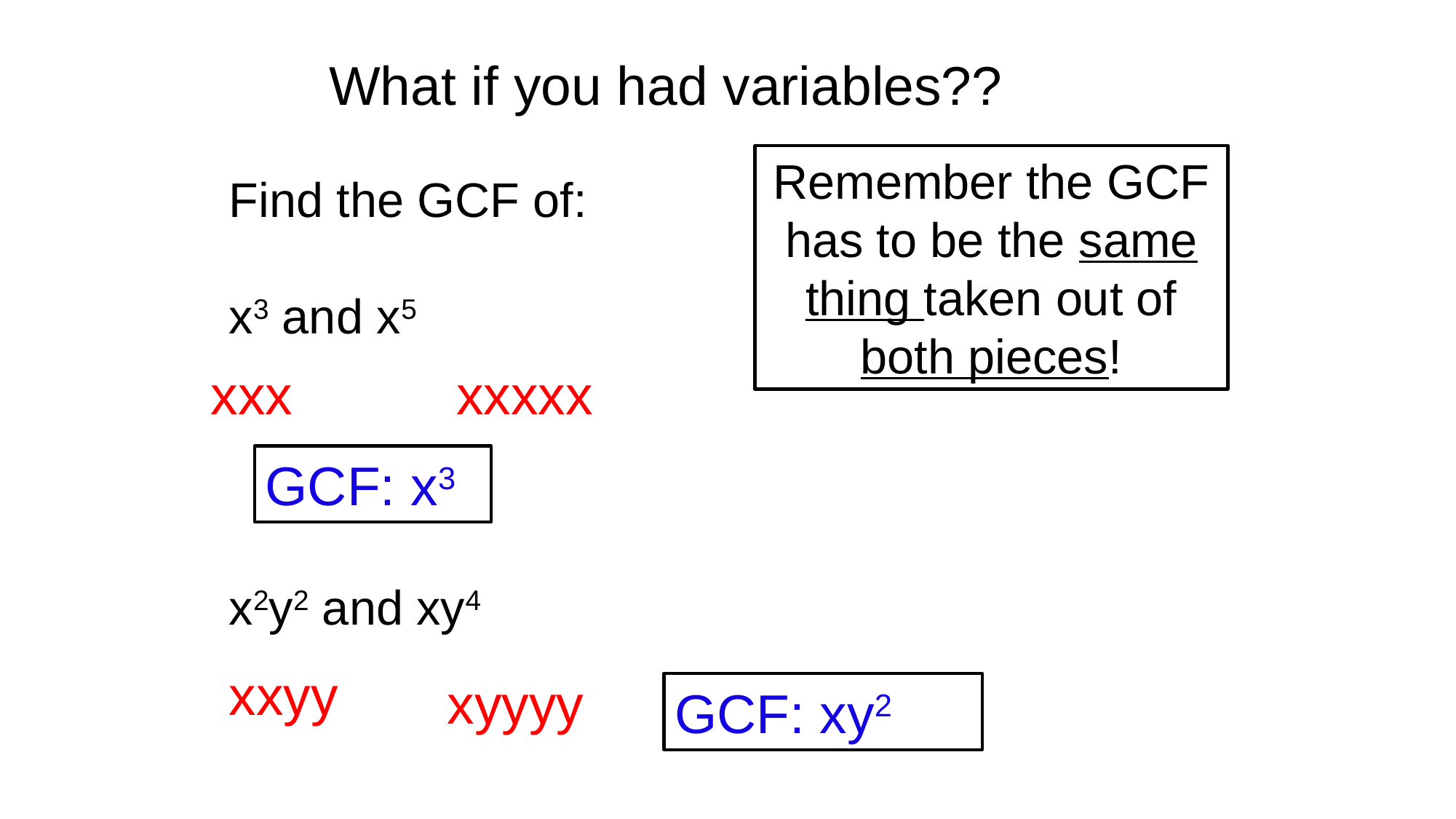

What if you had variables??
Remember the GCF has to be the same thing taken out of both pieces!
Find the GCF of:

x3 and x5

x2y2 and xy4
xxx
xxxxx
GCF: x3
xxyy
xyyyy
GCF: xy2